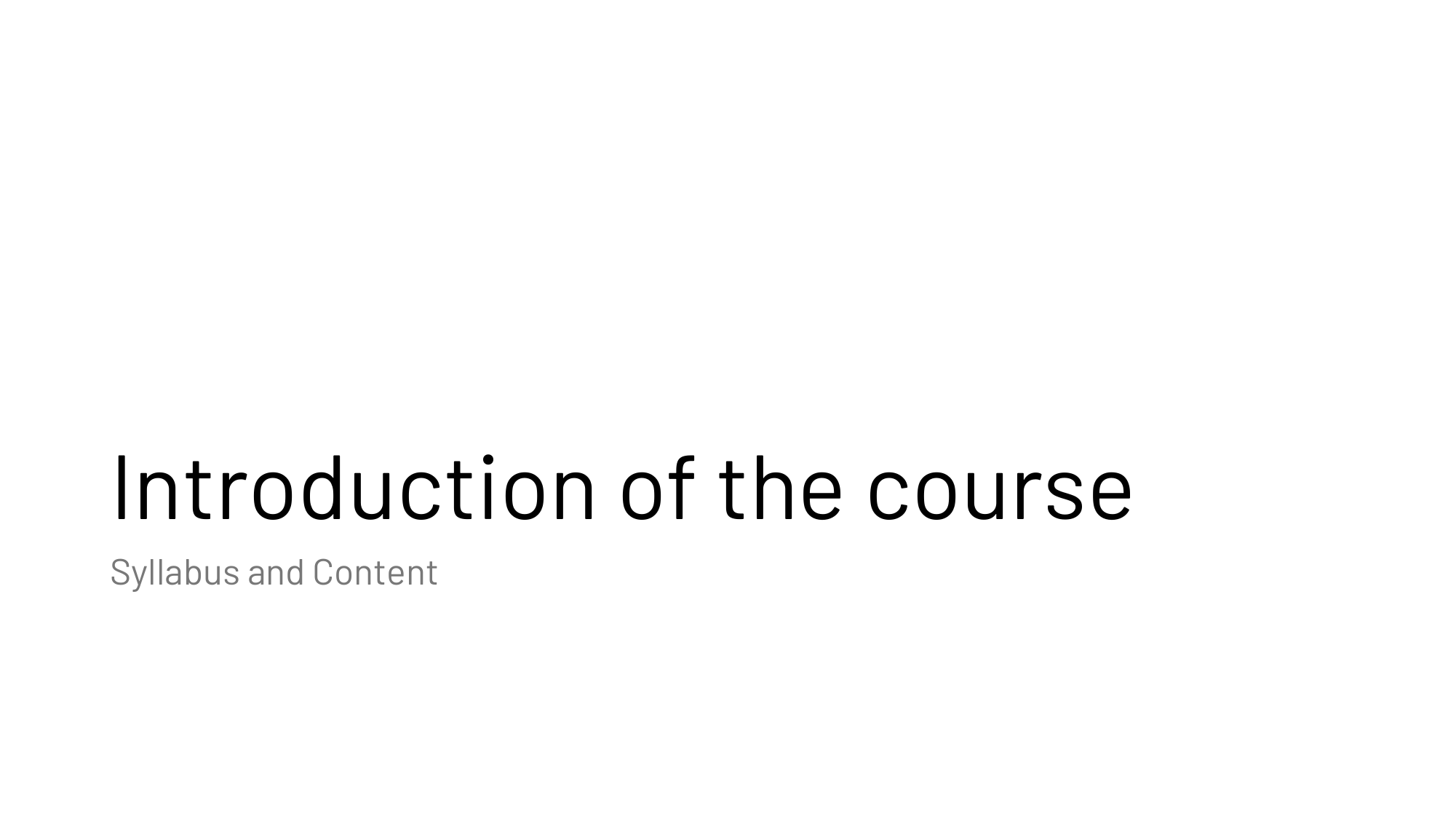

# Introduction of the course
Syllabus and Content